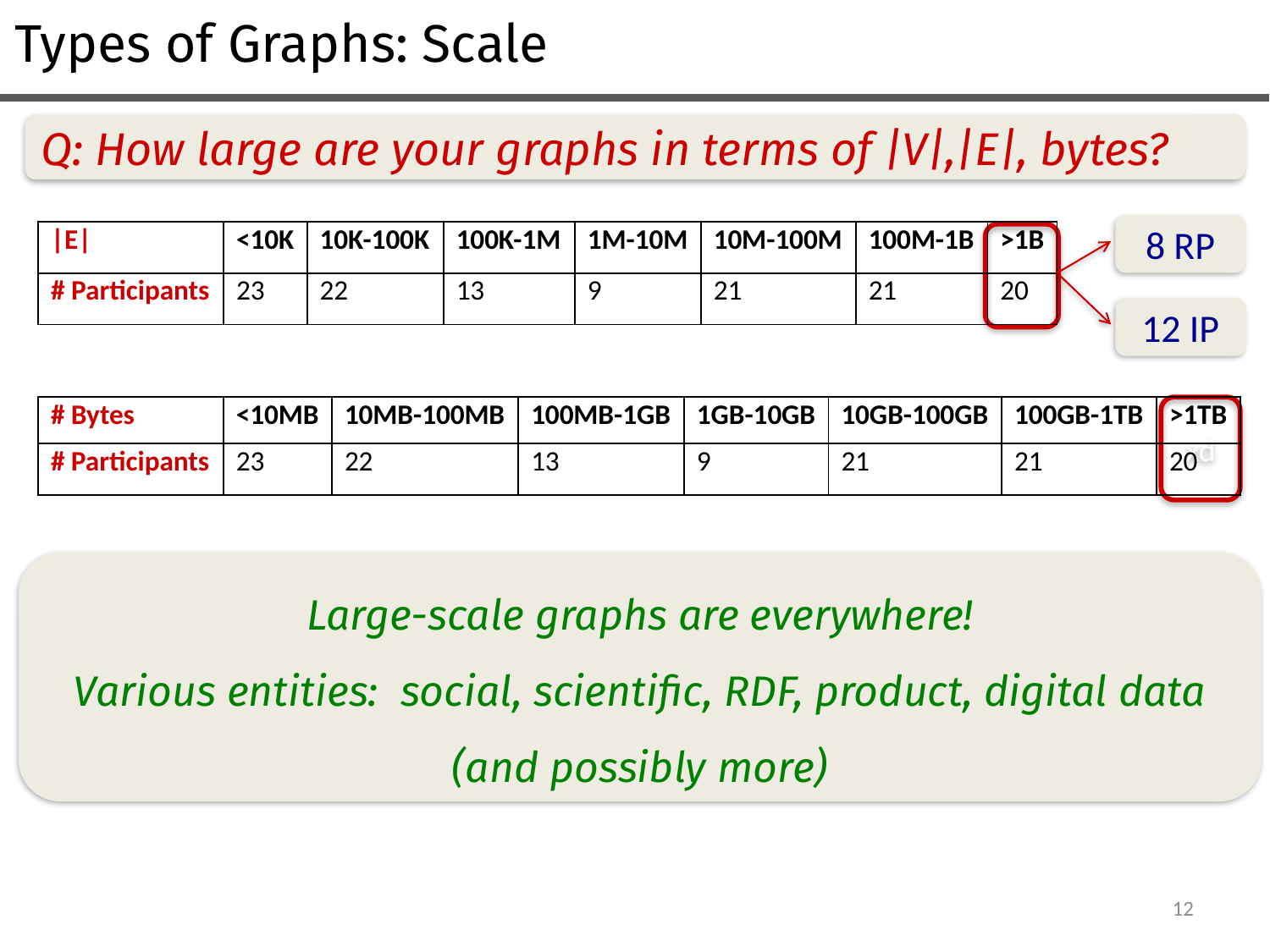

Types of Graphs: Scale
Q: How large are your graphs in terms of |V|,|E|, bytes?
8 RP
| |E| | <10K | 10K-100K | 100K-1M | 1M-10M | 10M-100M | 100M-1B | >1B |
| --- | --- | --- | --- | --- | --- | --- | --- |
| # Participants | 23 | 22 | 13 | 9 | 21 | 21 | 20 |

12 IP
| # Bytes | <10MB | 10MB-100MB | 100MB-1GB | 1GB-10GB | 10GB-100GB | 100GB-1TB | >1TB |
| --- | --- | --- | --- | --- | --- | --- | --- |
| # Participants | 23 | 22 | 13 | 9 | 21 | 21 | 20 |
xd
Large-scale graphs are everywhere!
Various entities:  social, scientific, RDF, product, digital data (and possibly more)
12